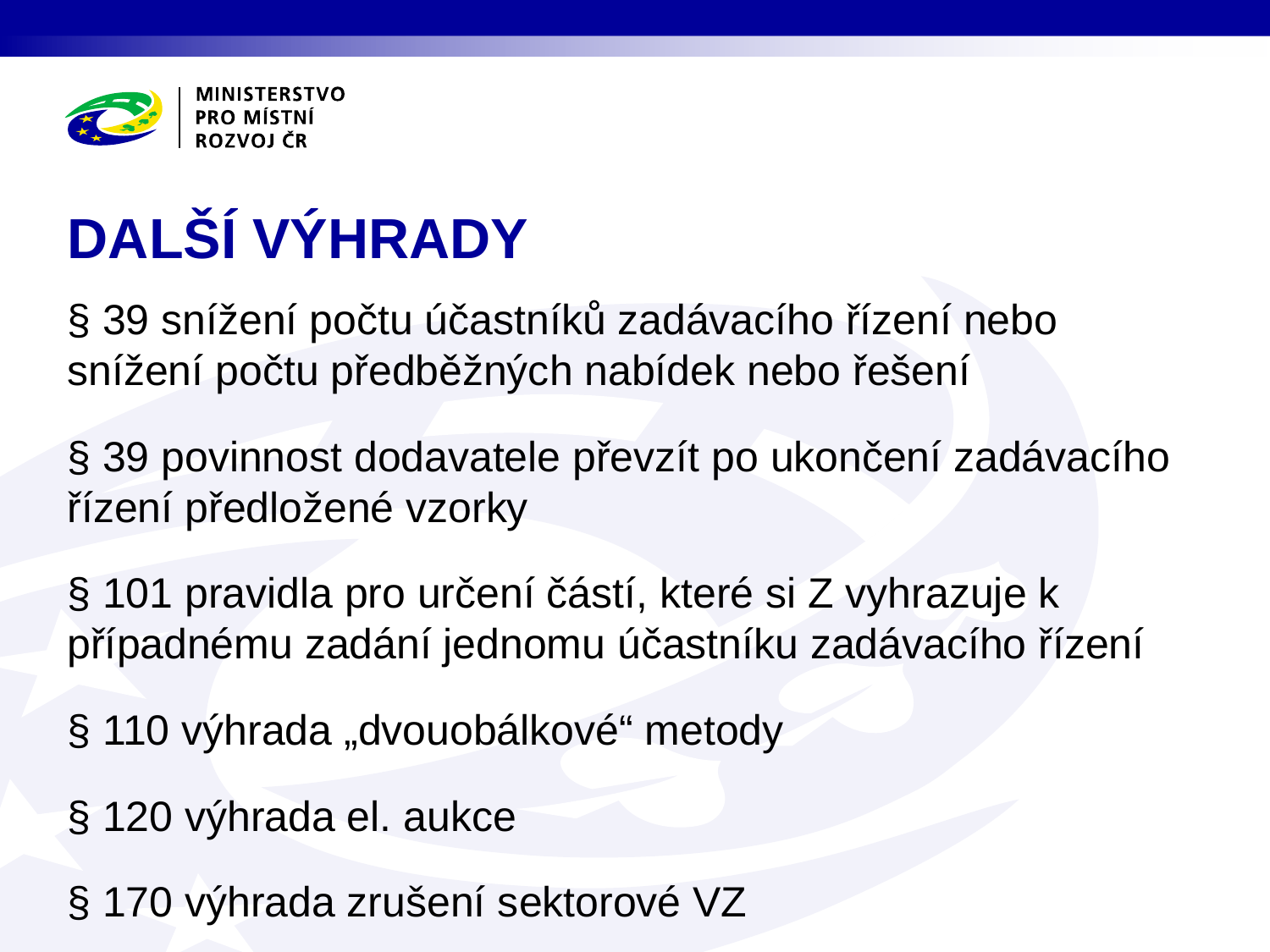

# DALŠÍ VÝHRADY
§ 39 snížení počtu účastníků zadávacího řízení nebo snížení počtu předběžných nabídek nebo řešení
§ 39 povinnost dodavatele převzít po ukončení zadávacího řízení předložené vzorky
§ 101 pravidla pro určení částí, které si Z vyhrazuje k případnému zadání jednomu účastníku zadávacího řízení
§ 110 výhrada „dvouobálkové“ metody
§ 120 výhrada el. aukce
§ 170 výhrada zrušení sektorové VZ